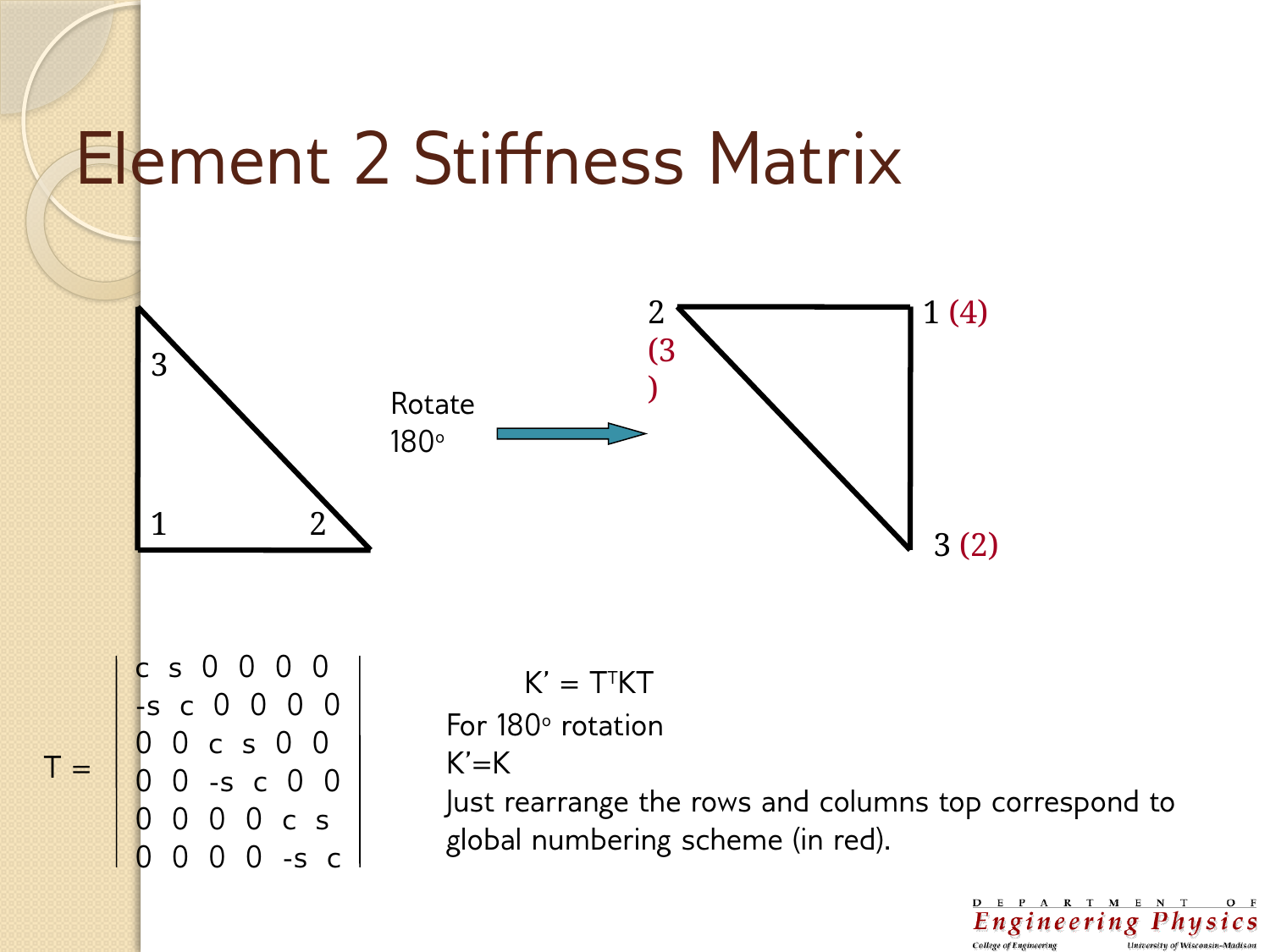

# Element 2 Stiffness Matrix
2
(3)
1 (4)
3
Rotate 180o

1
2
3 (2)
c  s  0  0  0  0
-s  c  0  0  0  0
0  0  c  s  0  0
0  0  -s  c  0  0
0  0  0  0  c  s
0  0  0  0  -s  c

K’ = TTKT
For 180o rotation
K’=K
Just rearrange the rows and columns top correspond to global numbering scheme (in red).
T =